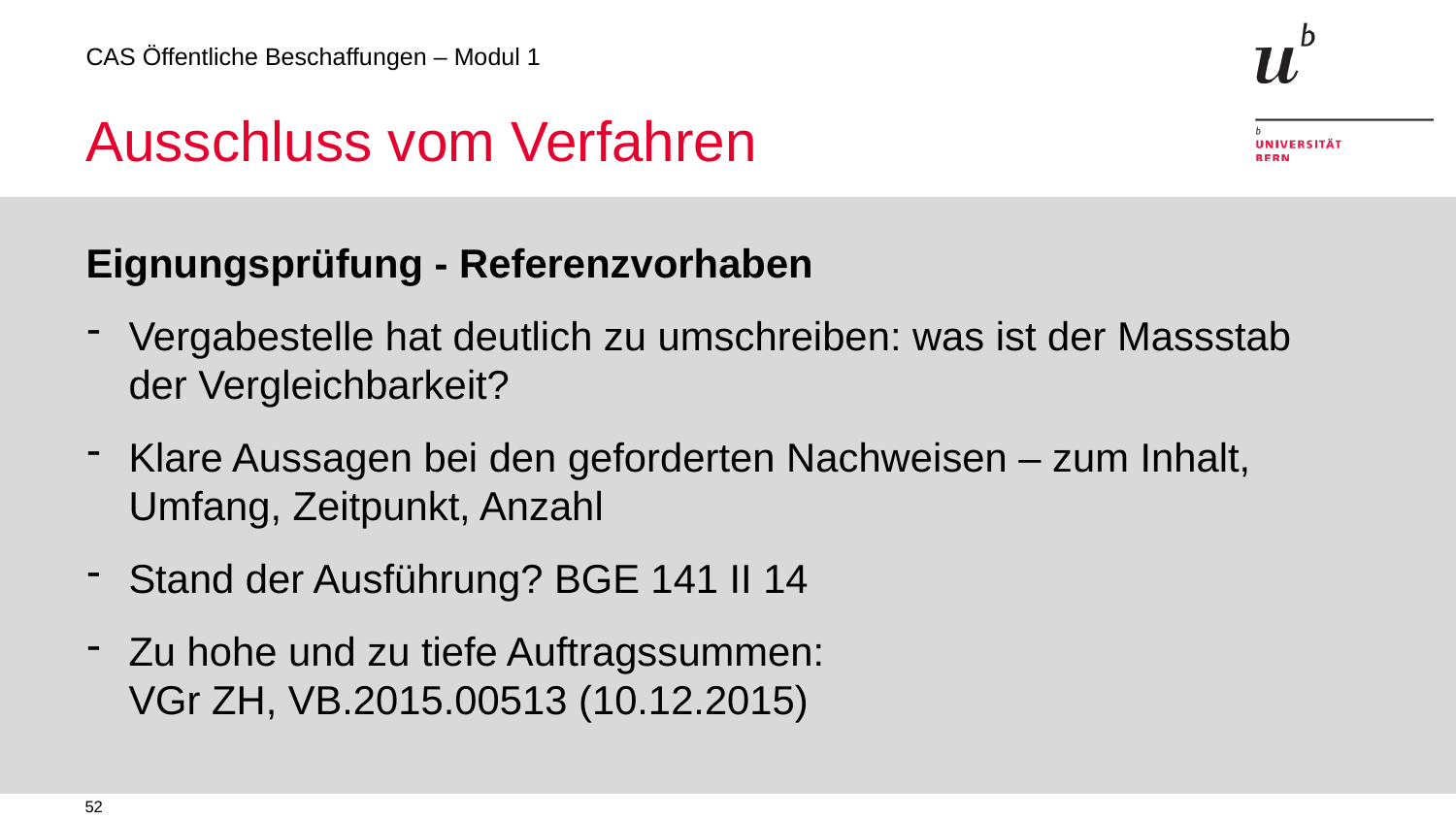

# Ausschluss vom Verfahren
Eignungsprüfung - Referenzvorhaben
Vergabestelle hat deutlich zu umschreiben: was ist der Massstab der Vergleichbarkeit?
Klare Aussagen bei den geforderten Nachweisen – zum Inhalt, Umfang, Zeitpunkt, Anzahl
Stand der Ausführung? BGE 141 II 14
Zu hohe und zu tiefe Auftragssummen:
VGr ZH, VB.2015.00513 (10.12.2015)